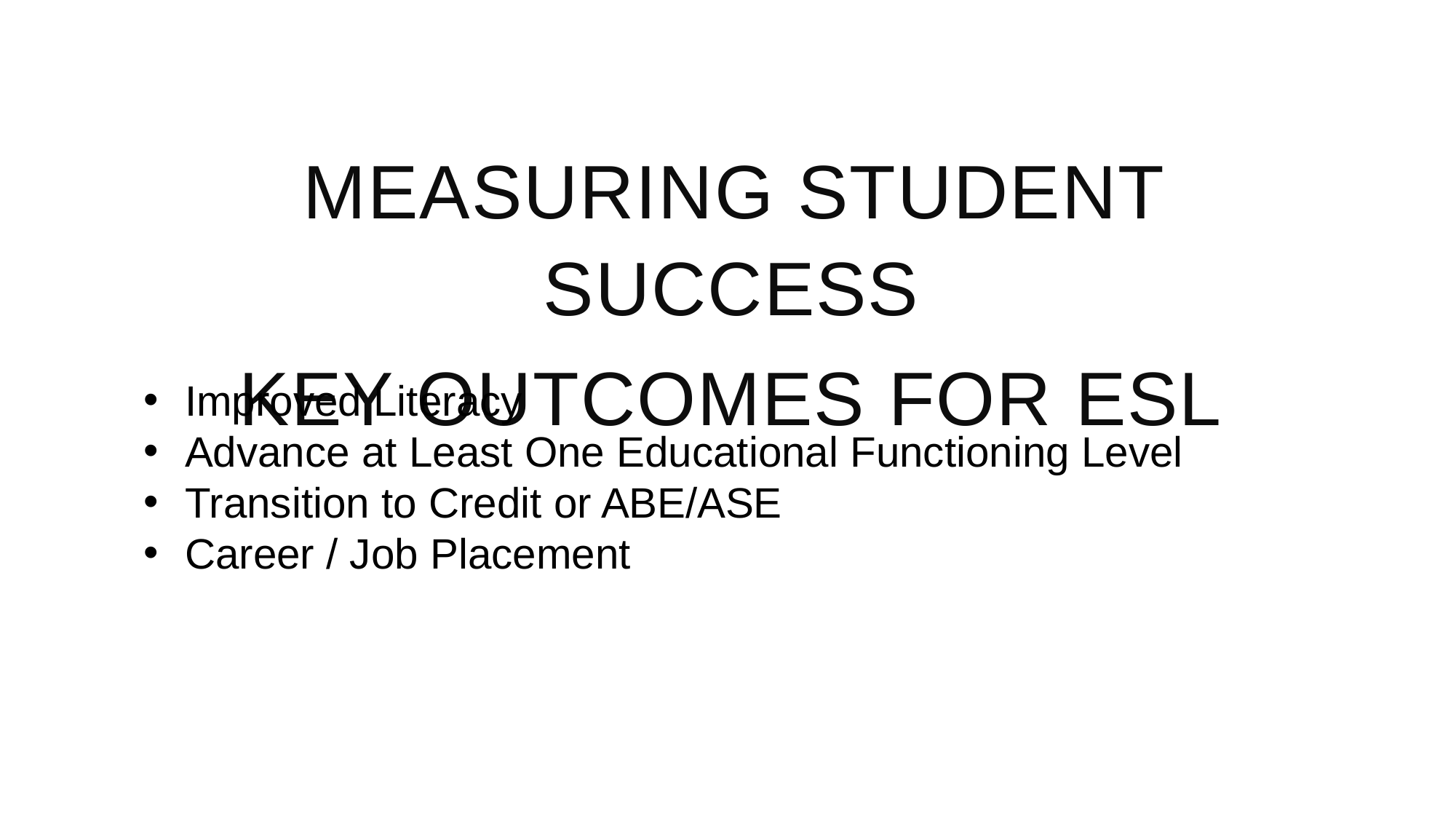

Measuring student success
Key outcomes for ESL
Improved Literacy
Advance at Least One Educational Functioning Level
Transition to Credit or ABE/ASE
Career / Job Placement